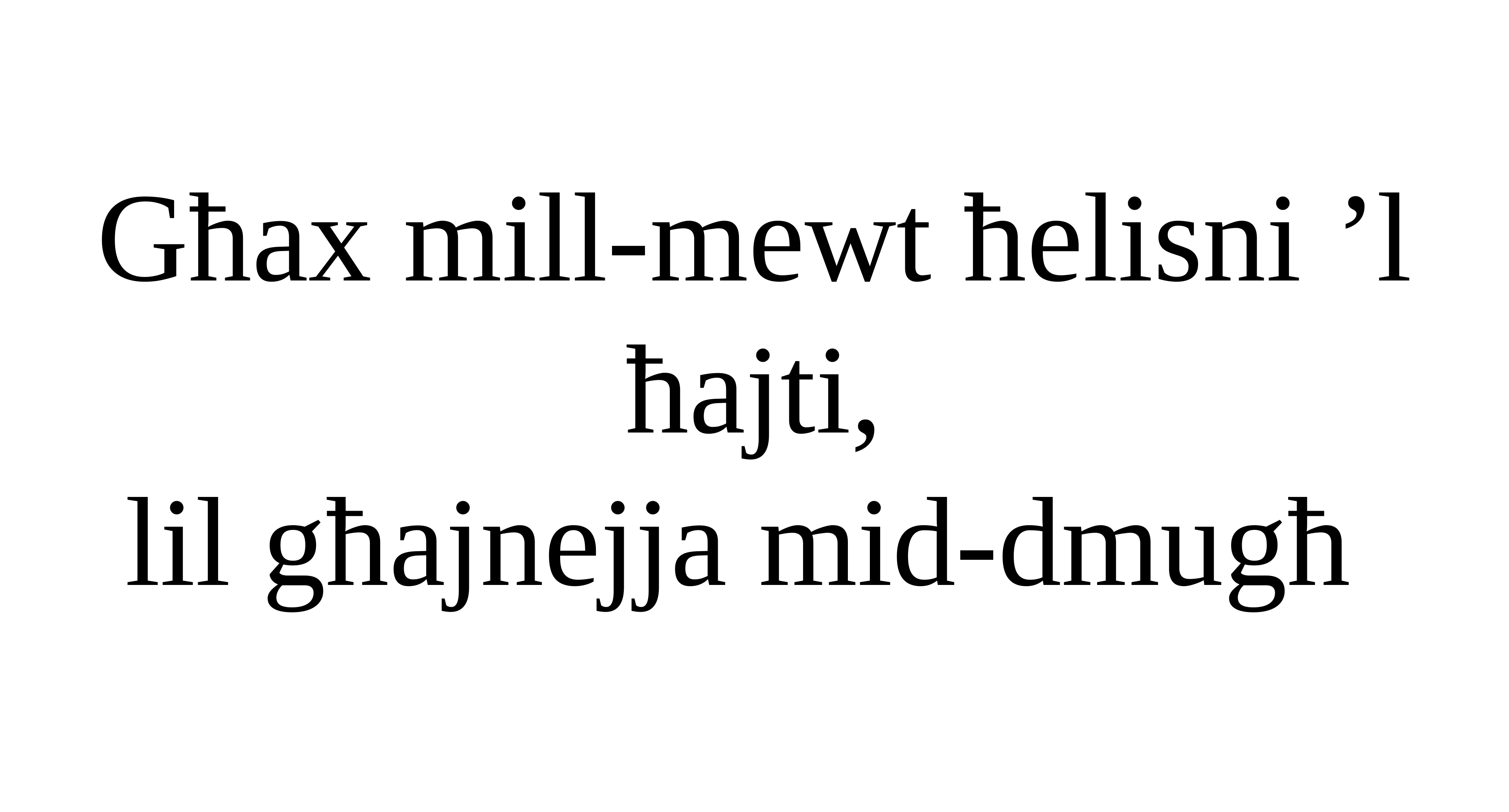

Għax mill-mewt ħelisni ’l ħajti,
lil għajnejja mid-dmugħ